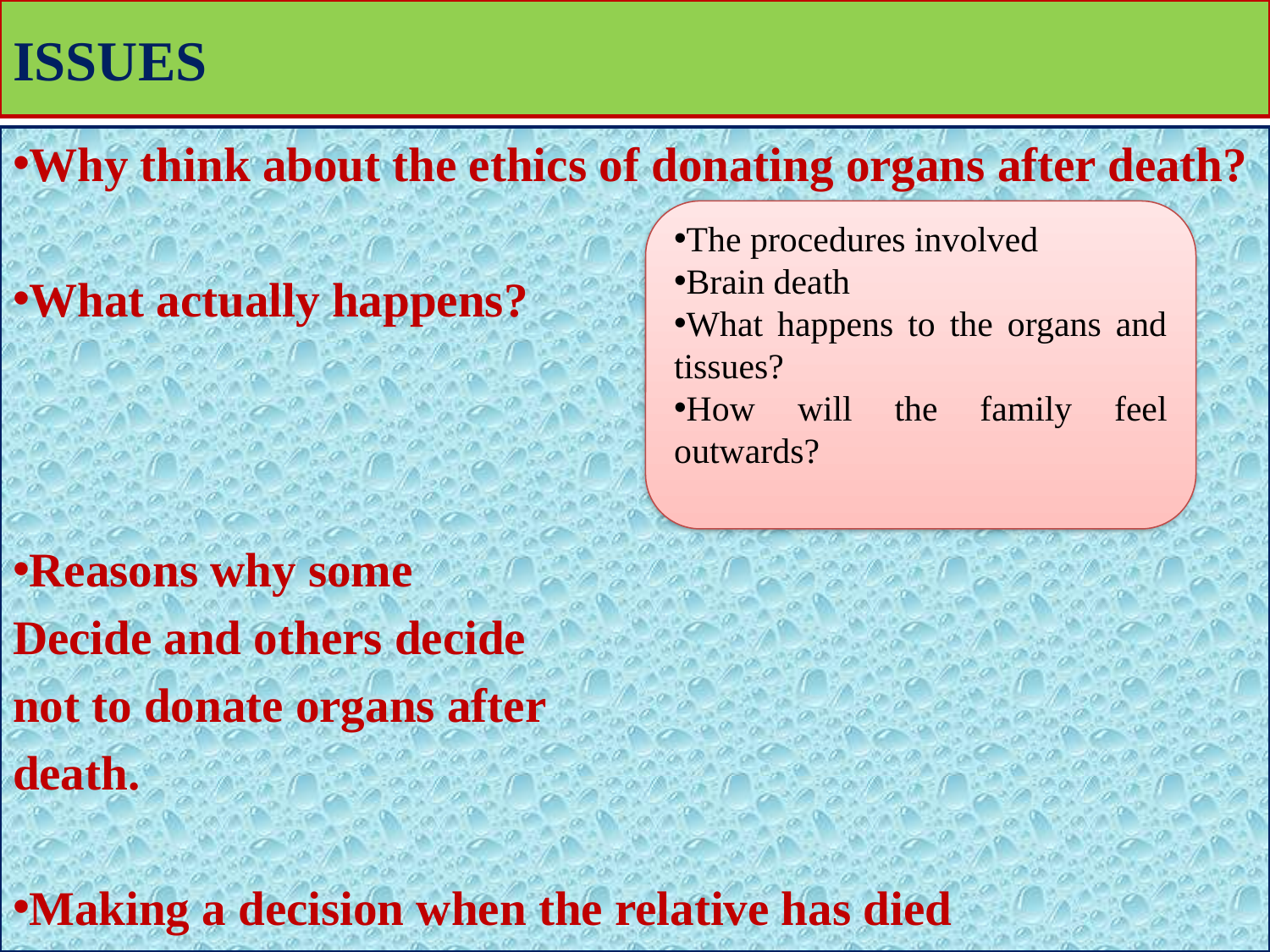

# ISSUES
Why think about the ethics of donating organs after death?

What actually happens?

Reasons why some
Decide and others decide
not to donate organs after
death.

Making a decision when the relative has died

The procedures involved
Brain death
What happens to the organs and tissues?
How will the family feel outwards?